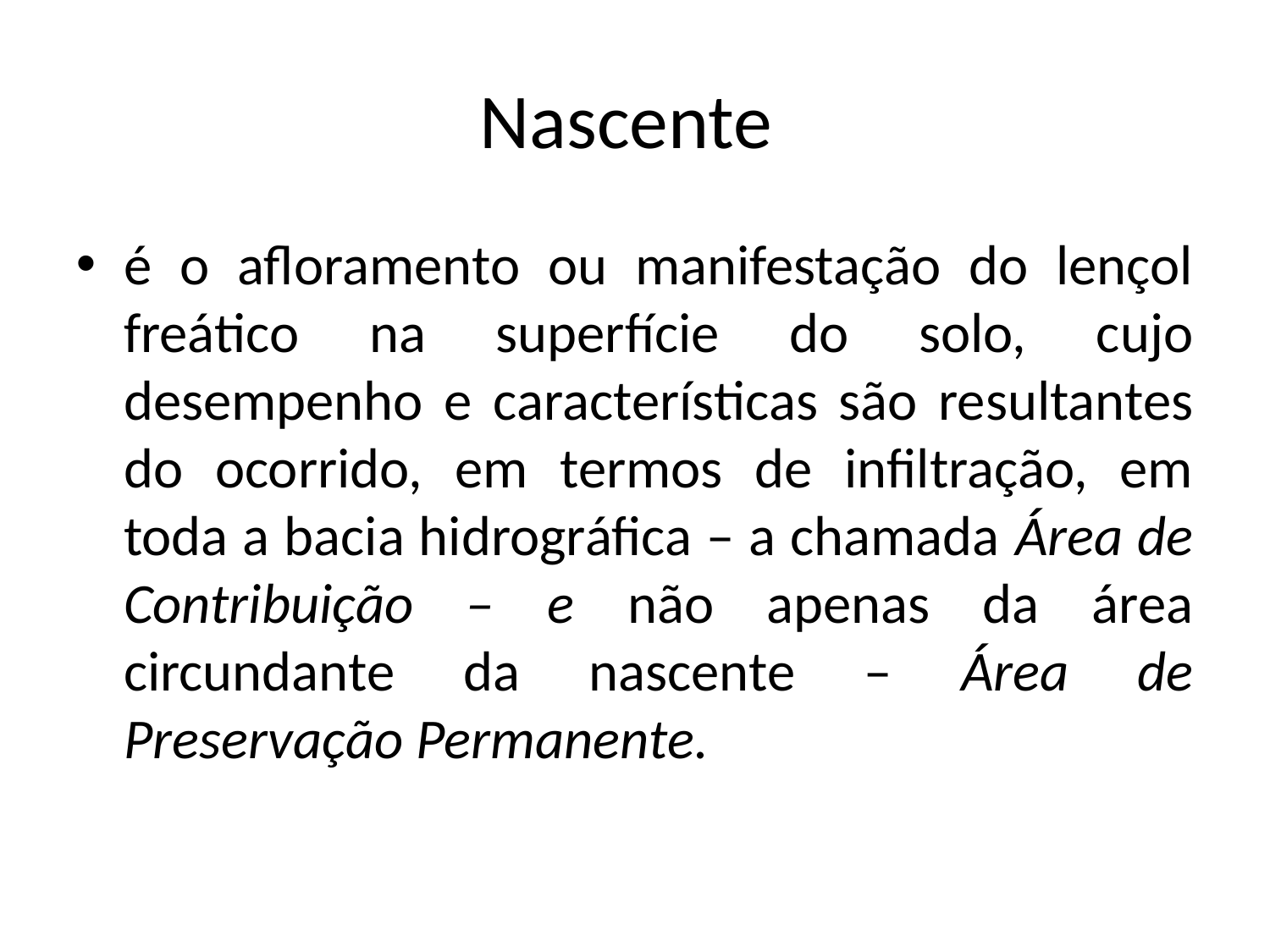

Nascente
é o afloramento ou manifestação do lençol freático na superfície do solo, cujo desempenho e características são resultantes do ocorrido, em termos de infiltração, em toda a bacia hidrográfica – a chamada Área de Contribuição – e não apenas da área circundante da nascente – Área de Preservação Permanente.